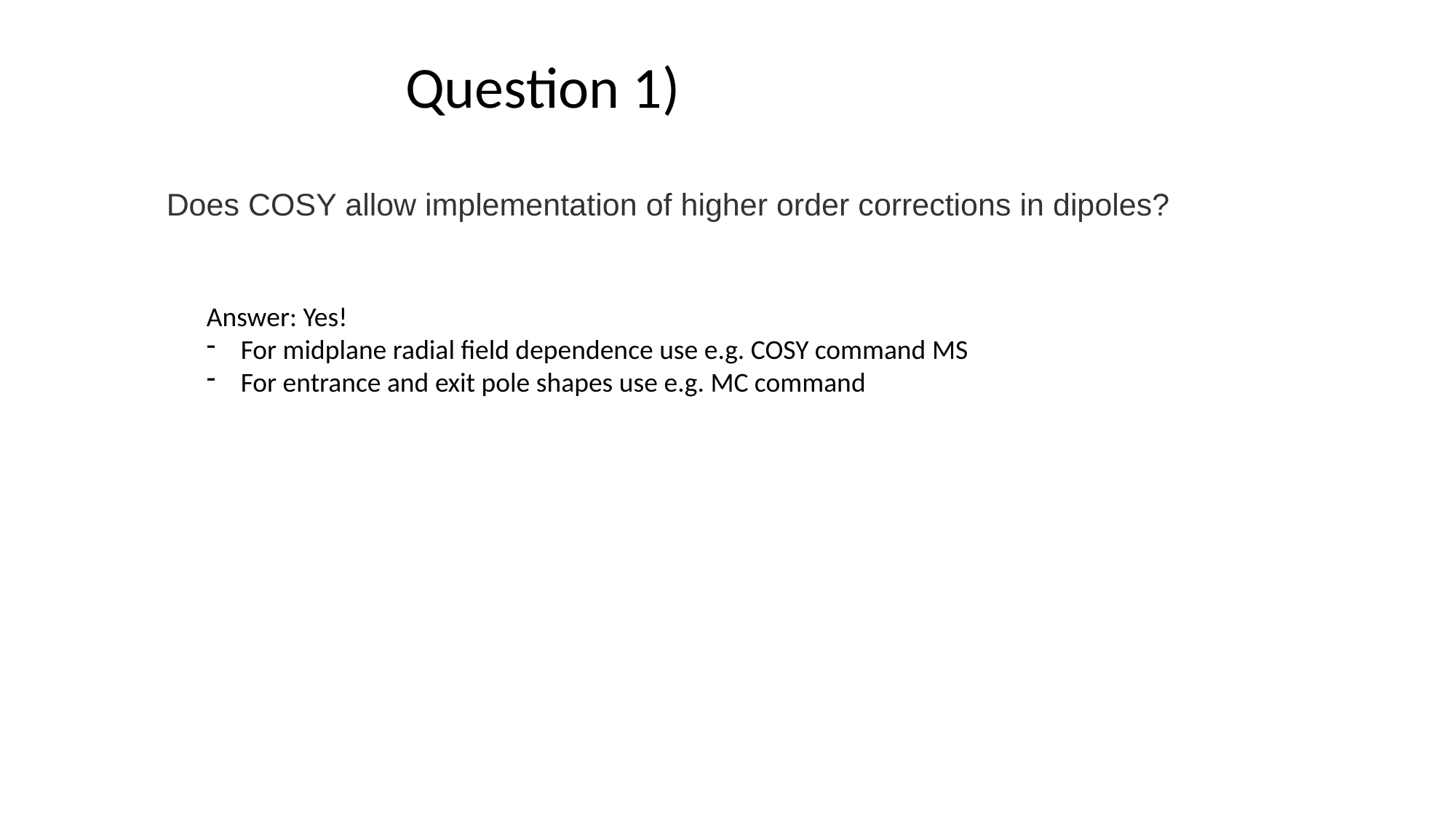

# Question 1)
Does COSY allow implementation of higher order corrections in dipoles?

Answer: Yes!
For midplane radial field dependence use e.g. COSY command MS
For entrance and exit pole shapes use e.g. MC command